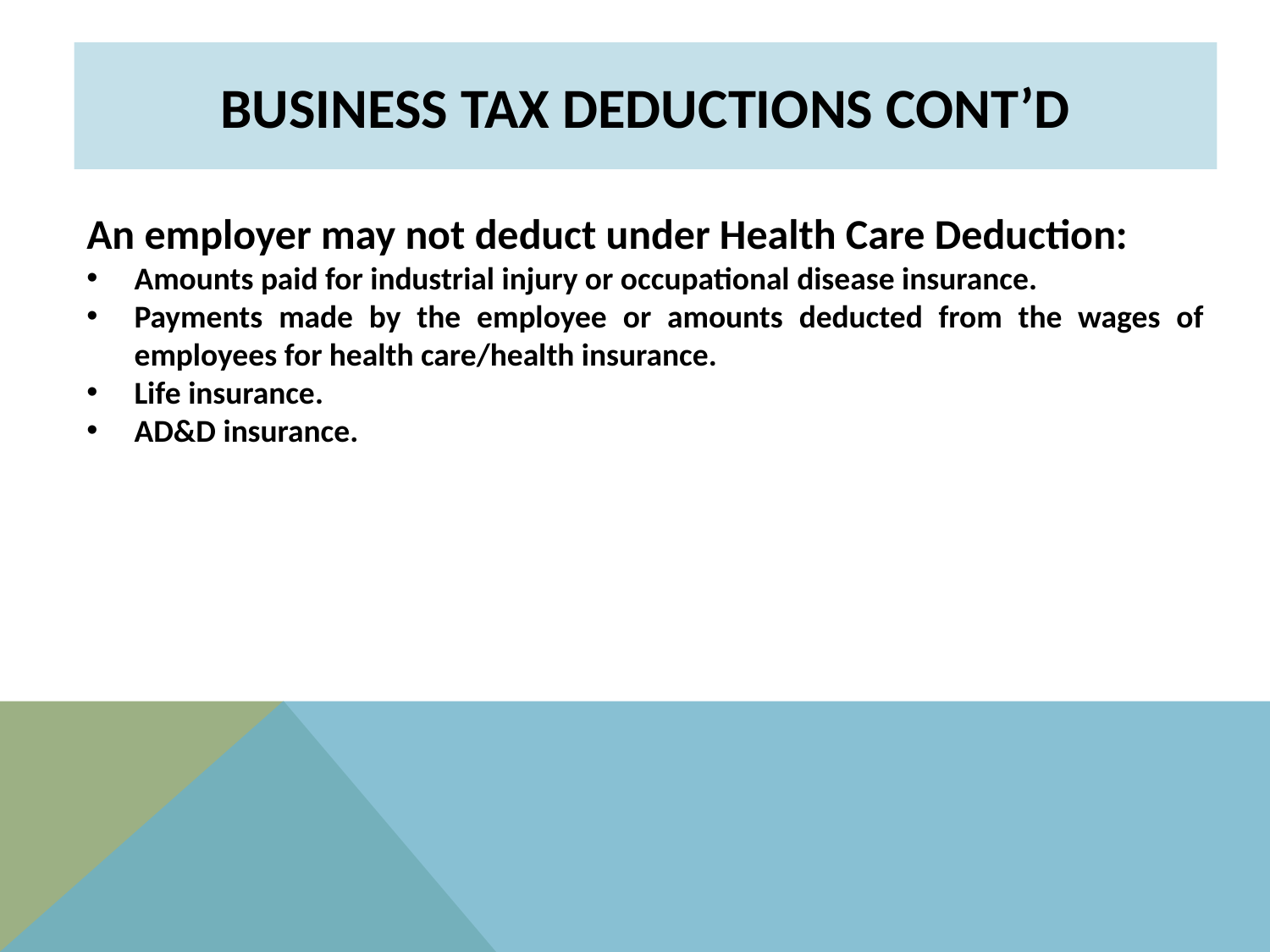

# BUSINESS TAX Deductions cont’d
An employer may not deduct under Health Care Deduction:
Amounts paid for industrial injury or occupational disease insurance.
Payments made by the employee or amounts deducted from the wages of employees for health care/health insurance.
Life insurance.
AD&D insurance.